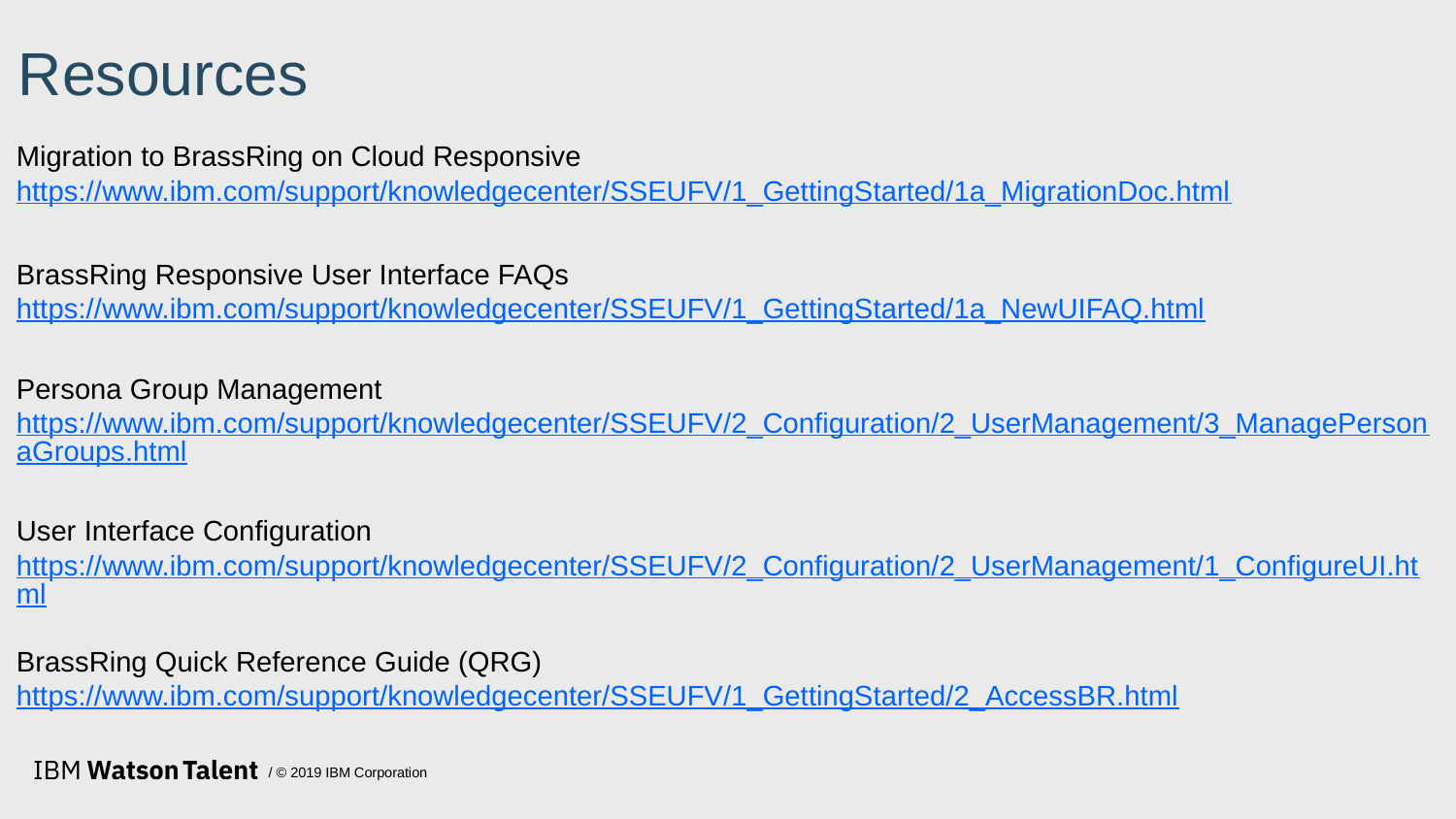

# Resources
Migration to BrassRing on Cloud Responsive
https://www.ibm.com/support/knowledgecenter/SSEUFV/1_GettingStarted/1a_MigrationDoc.html

BrassRing Responsive User Interface FAQs
https://www.ibm.com/support/knowledgecenter/SSEUFV/1_GettingStarted/1a_NewUIFAQ.html

Persona Group Management
https://www.ibm.com/support/knowledgecenter/SSEUFV/2_Configuration/2_UserManagement/3_ManagePersonaGroups.html

User Interface Configuration
https://www.ibm.com/support/knowledgecenter/SSEUFV/2_Configuration/2_UserManagement/1_ConfigureUI.html

BrassRing Quick Reference Guide (QRG)
https://www.ibm.com/support/knowledgecenter/SSEUFV/1_GettingStarted/2_AccessBR.html